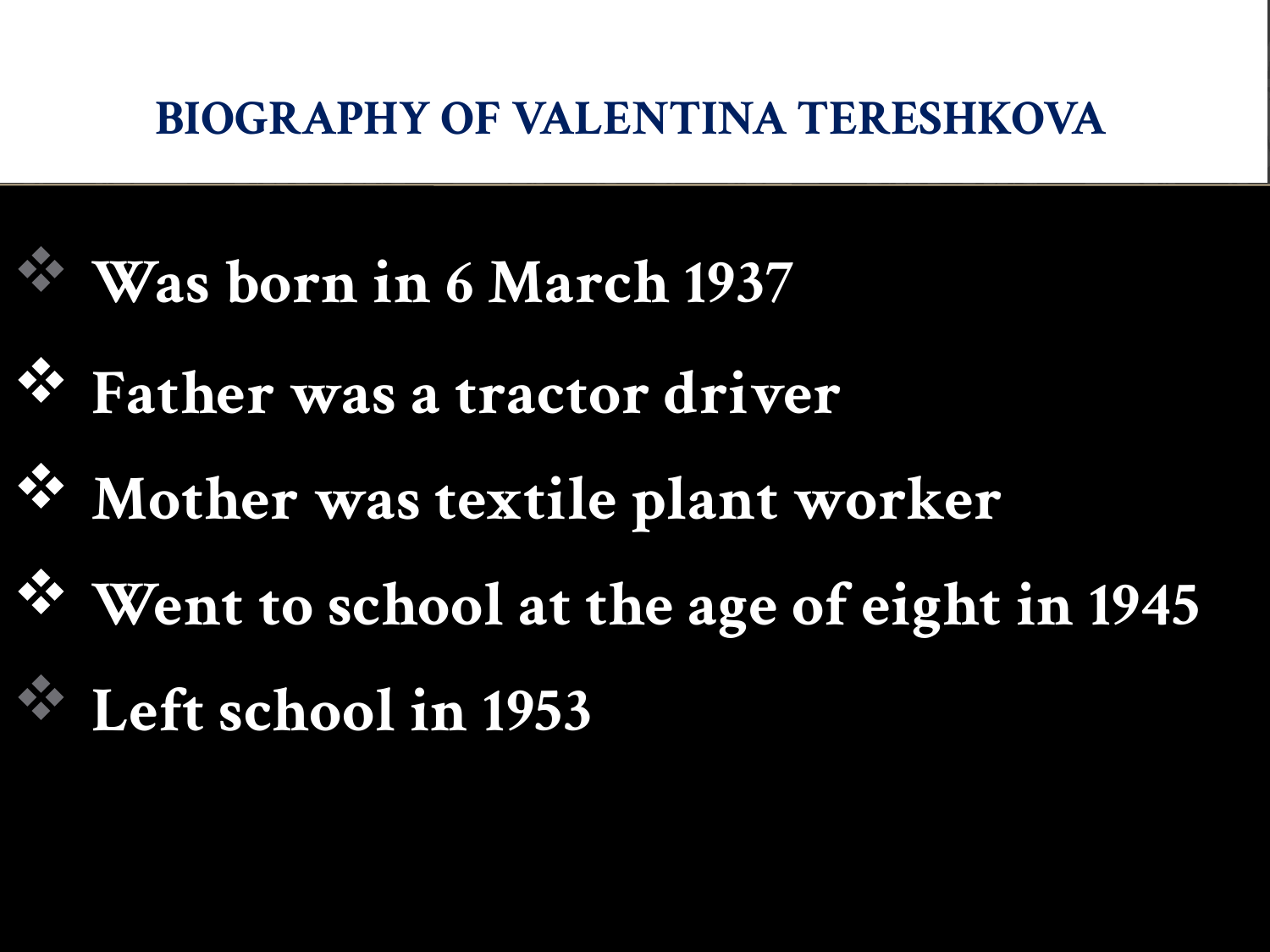

# Biography of Valentina Tereshkova
Was born in 6 March 1937

Father was a tractor driver
Mother was textile plant worker
Went to school at the age of eight in 1945
Left school in 1953